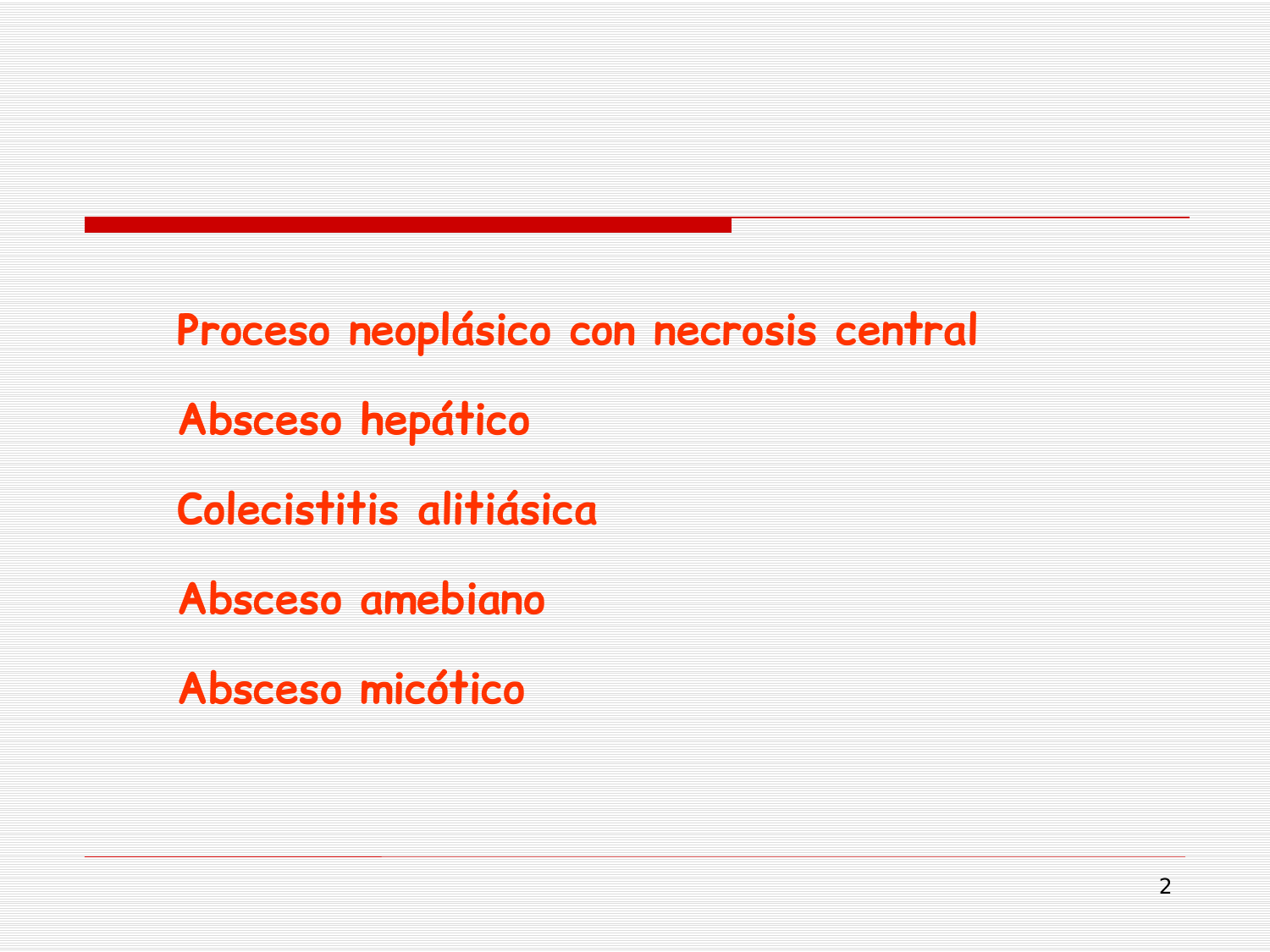

Proceso neoplásico con necrosis central
Absceso hepático
Colecistitis alitiásica
Absceso amebiano
Absceso micótico

2